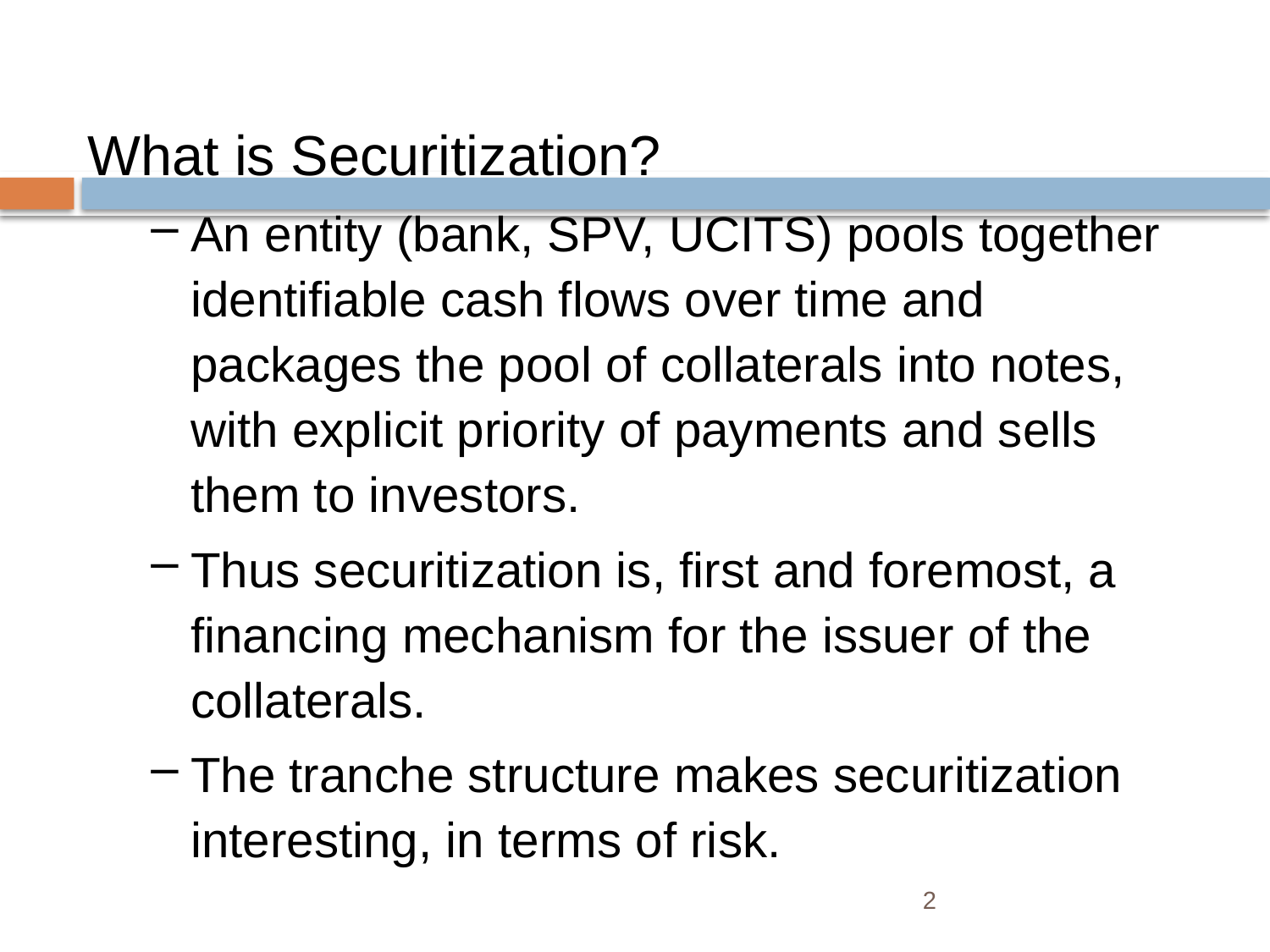

What is Securitization?
An entity (bank, SPV, UCITS) pools together identifiable cash flows over time and packages the pool of collaterals into notes, with explicit priority of payments and sells them to investors.
Thus securitization is, first and foremost, a financing mechanism for the issuer of the collaterals.
The tranche structure makes securitization interesting, in terms of risk.

2